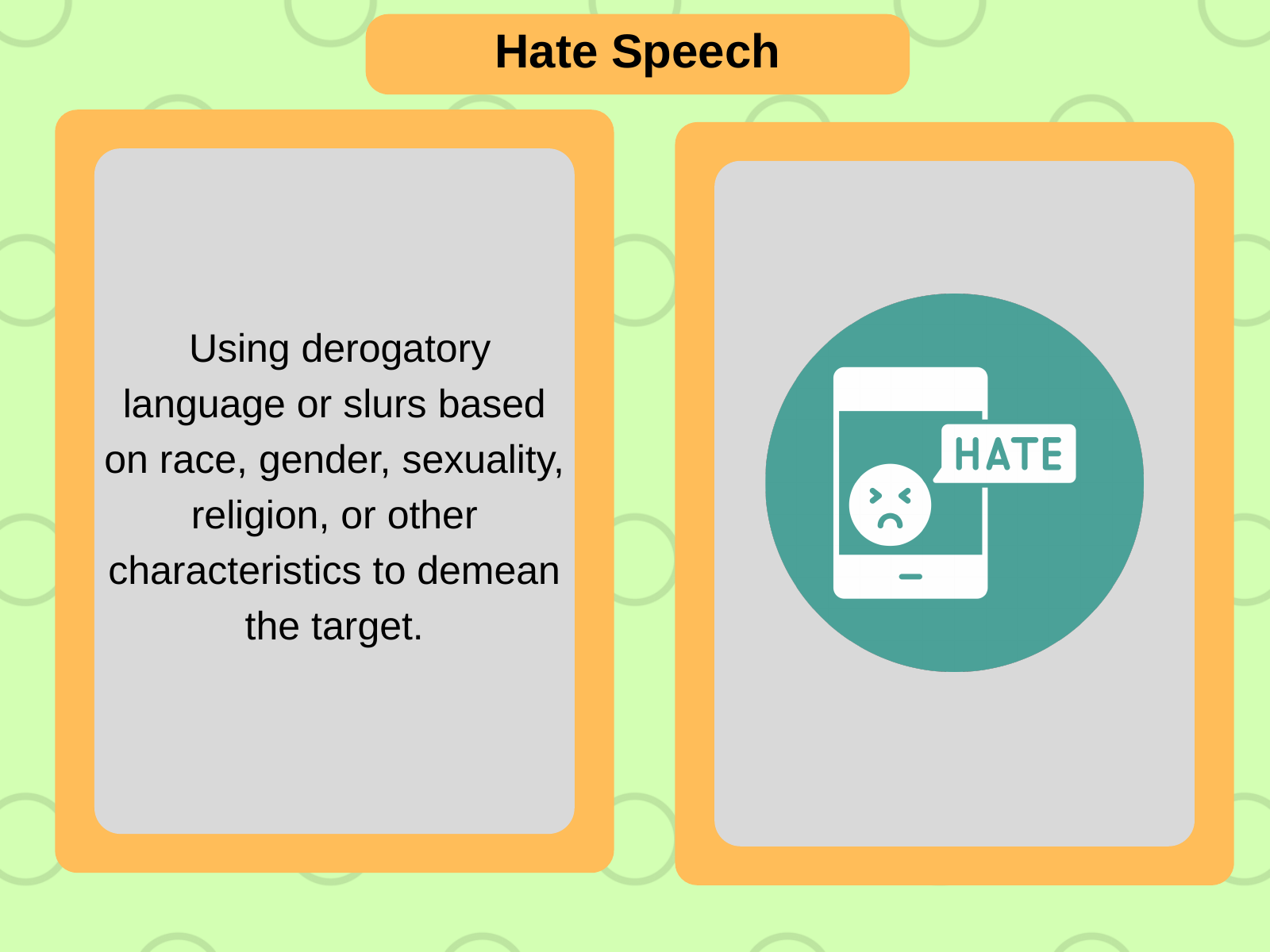

Hate Speech

 Using derogatory language or slurs based on race, gender, sexuality, religion, or other characteristics to demean the target.